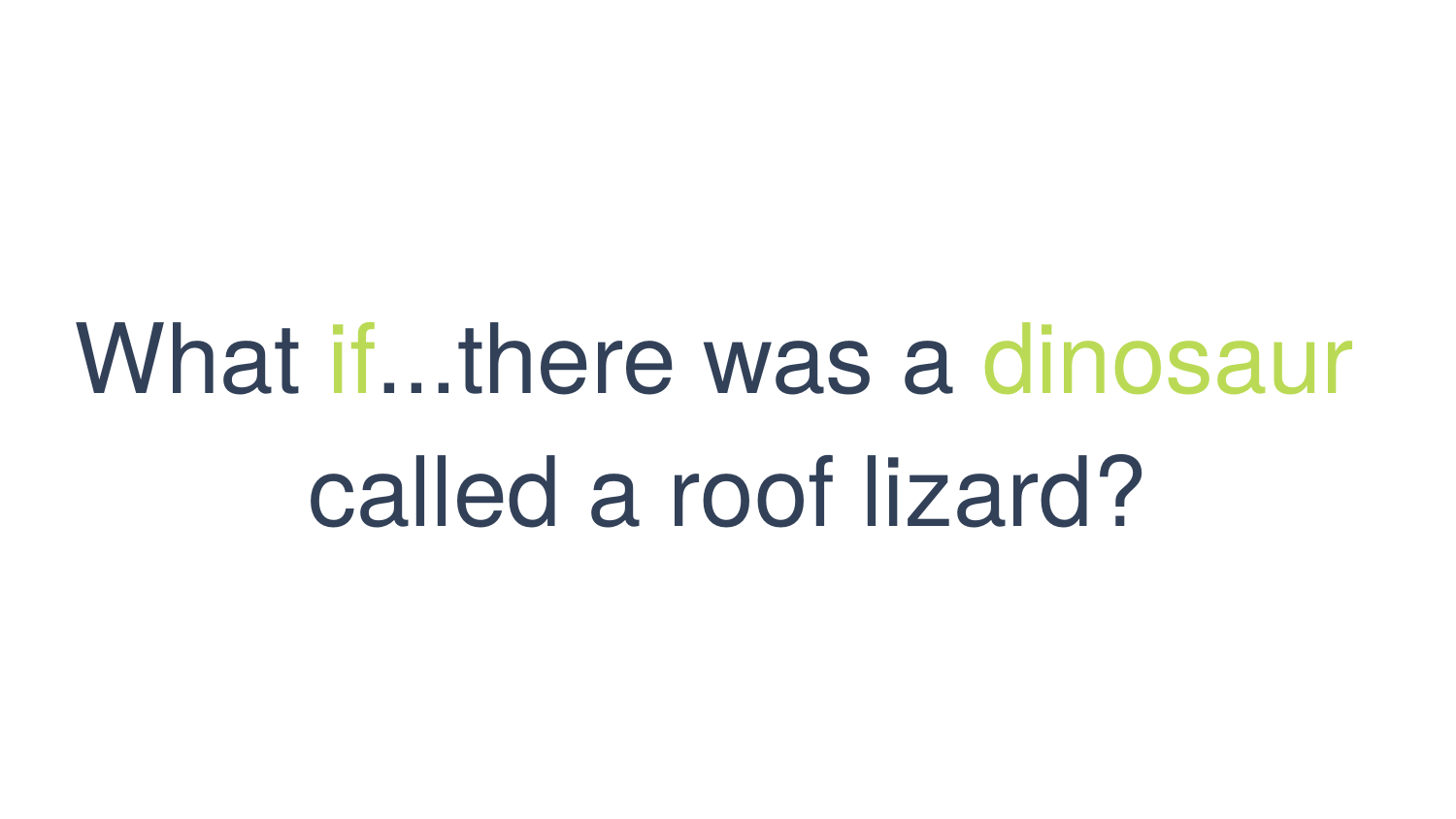

# What if...there was a dinosaur  called a roof lizard?